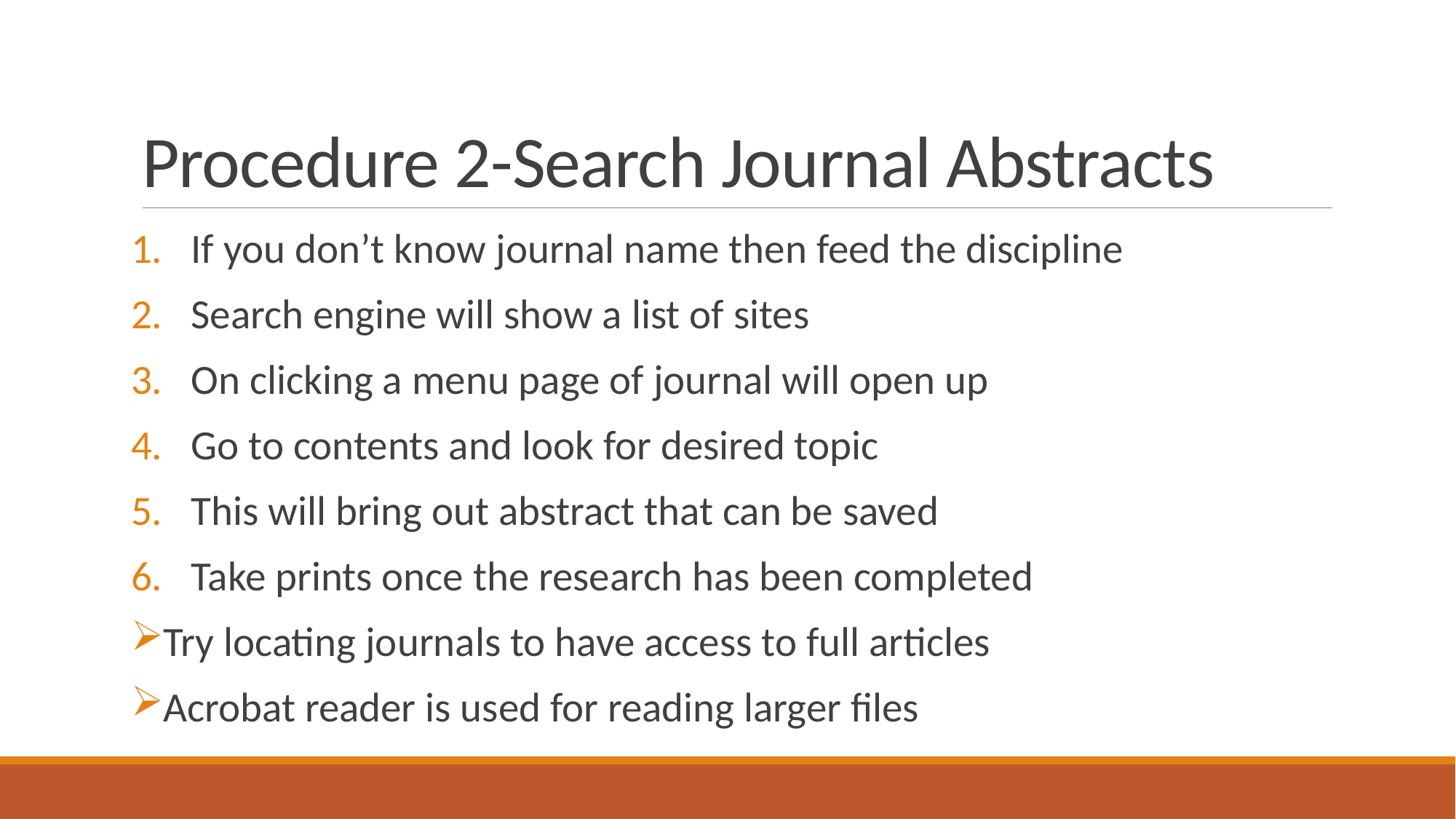

# Procedure 2-Search Journal Abstracts
If you don’t know journal name then feed the discipline
Search engine will show a list of sites
On clicking a menu page of journal will open up
Go to contents and look for desired topic
This will bring out abstract that can be saved
Take prints once the research has been completed
Try locating journals to have access to full articles
Acrobat reader is used for reading larger files